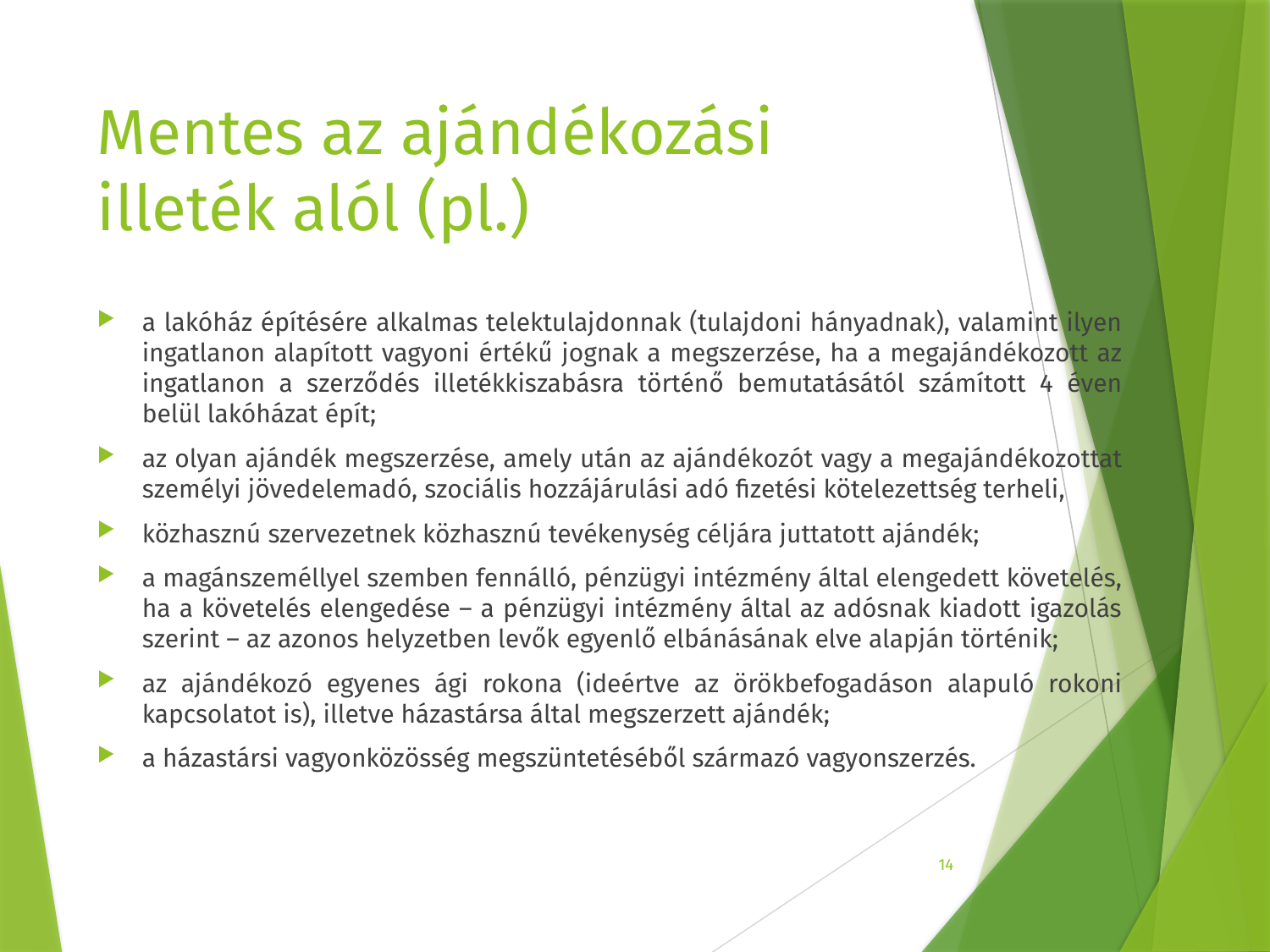

# Mentes az ajándékozási illeték alól (pl.)
a lakóház építésére alkalmas telektulajdonnak (tulajdoni hányadnak), valamint ilyen ingatlanon alapított vagyoni értékű jognak a megszerzése, ha a megajándékozott az ingatlanon a szerződés illetékkiszabásra történő bemutatásától számított 4 éven belül lakóházat épít;
az olyan ajándék megszerzése, amely után az ajándékozót vagy a megajándékozottat személyi jövedelemadó, szociális hozzájárulási adó fizetési kötelezettség terheli,
közhasznú szervezetnek közhasznú tevékenység céljára juttatott ajándék;
a magánszeméllyel szemben fennálló, pénzügyi intézmény által elengedett követelés, ha a követelés elengedése – a pénzügyi intézmény által az adósnak kiadott igazolás szerint – az azonos helyzetben levők egyenlő elbánásának elve alapján történik;
az ajándékozó egyenes ági rokona (ideértve az örökbefogadáson alapuló rokoni kapcsolatot is), illetve házastársa által megszerzett ajándék;
a házastársi vagyonközösség megszüntetéséből származó vagyonszerzés.
14